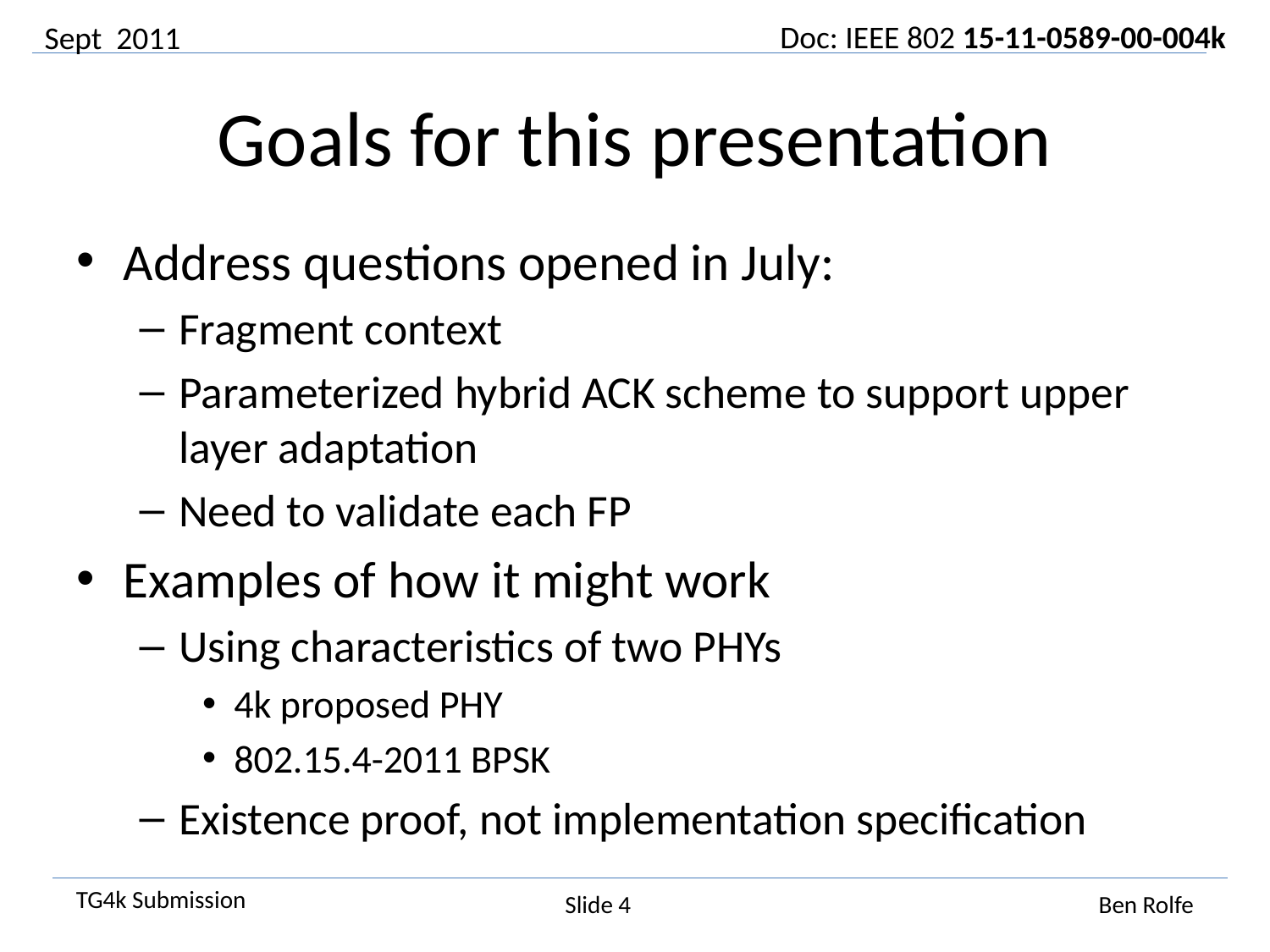

Sept  2011
# Goals for this presentation
Address questions opened in July:
Fragment context
Parameterized hybrid ACK scheme to support upper layer adaptation
Need to validate each FP
Examples of how it might work
Using characteristics of two PHYs
4k proposed PHY
802.15.4-2011 BPSK
Existence proof, not implementation specification

Slide 4
Ben Rolfe